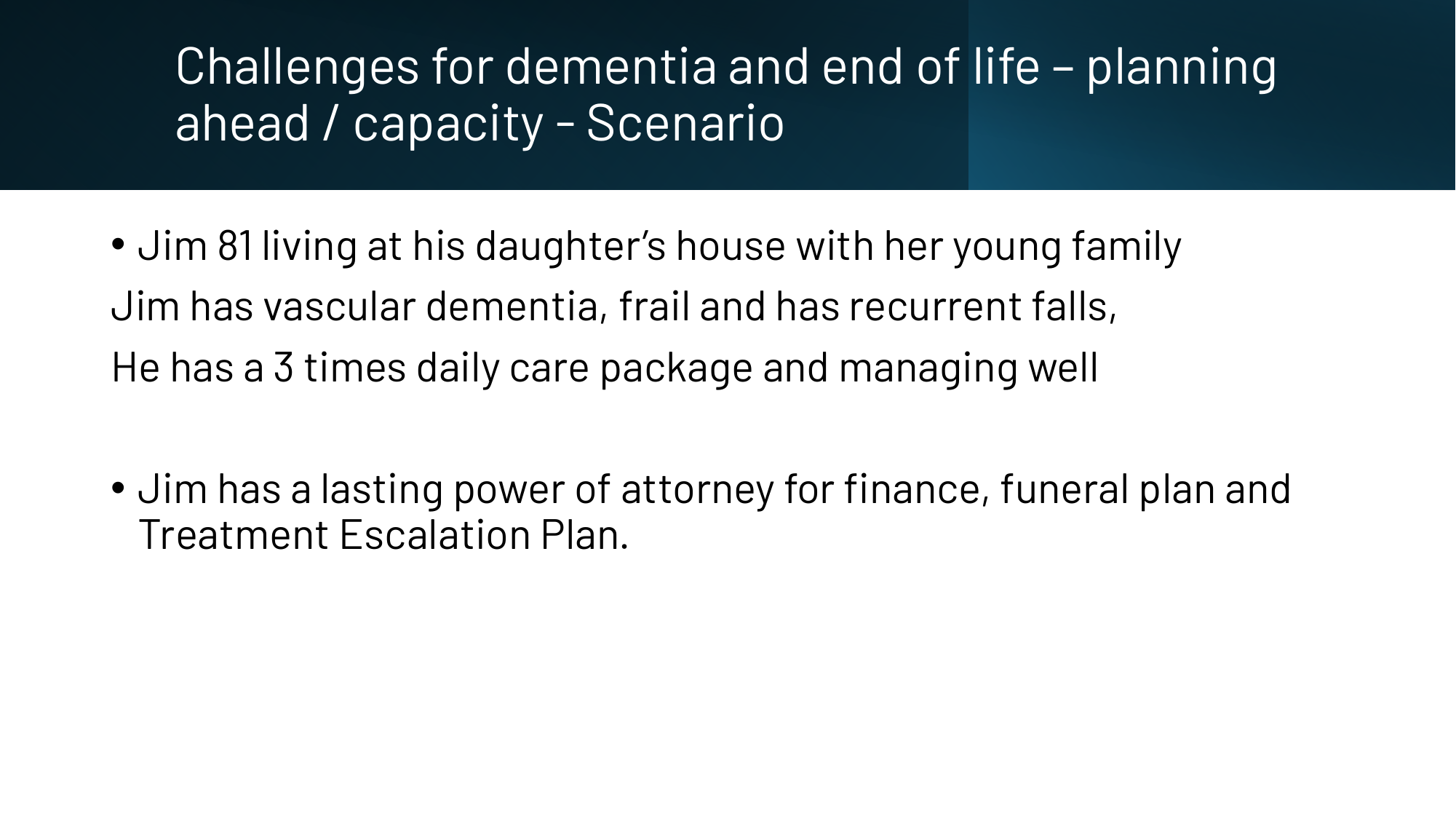

# Challenges for dementia and end of life – planning ahead / capacity - Scenario
Jim 81 living at his daughter’s house with her young family
Jim has vascular dementia, frail and has recurrent falls,
He has a 3 times daily care package and managing well

Jim has a lasting power of attorney for finance, funeral plan and Treatment Escalation Plan.